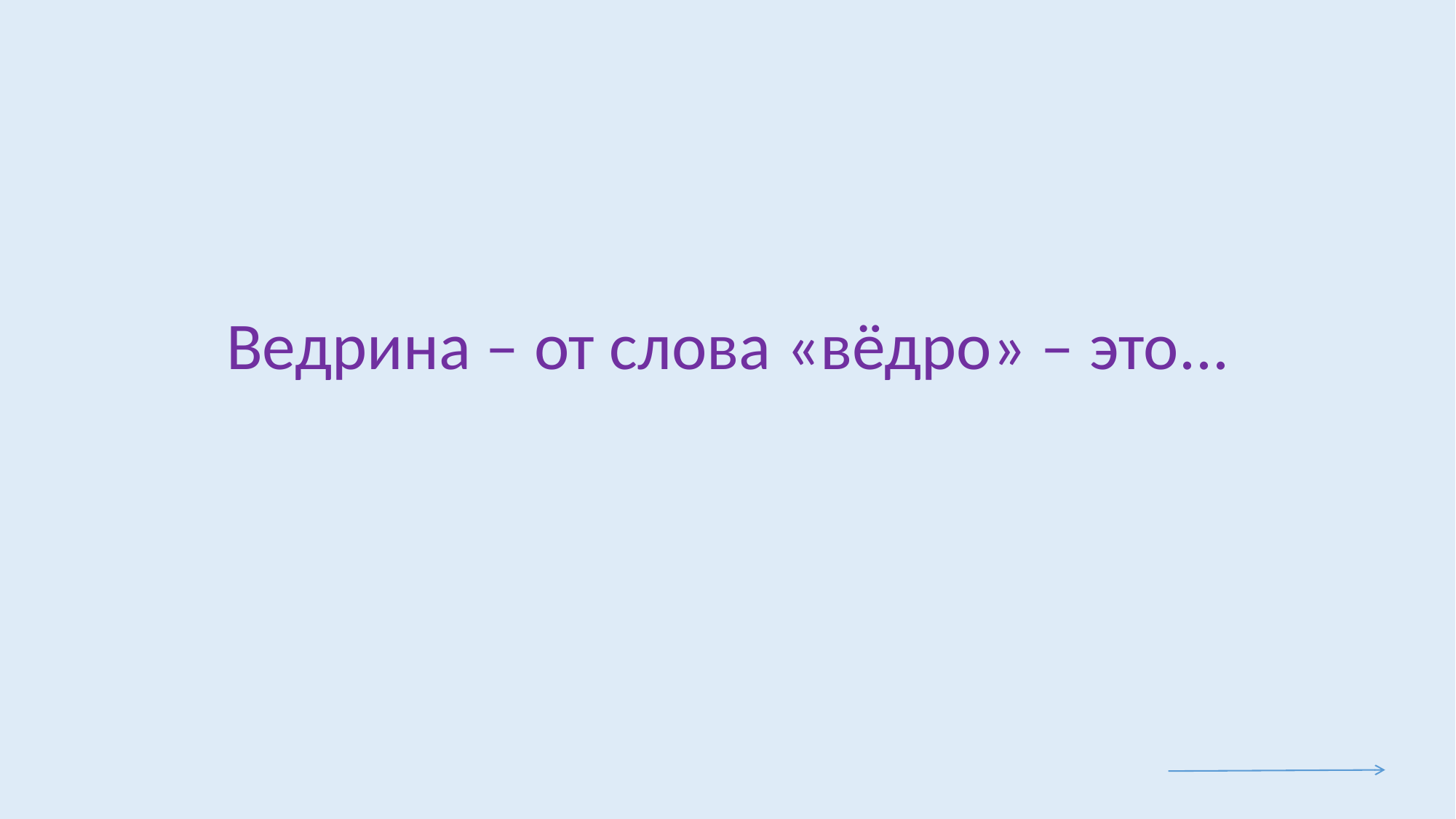

# Ведрина – от слова «вёдро» – это...